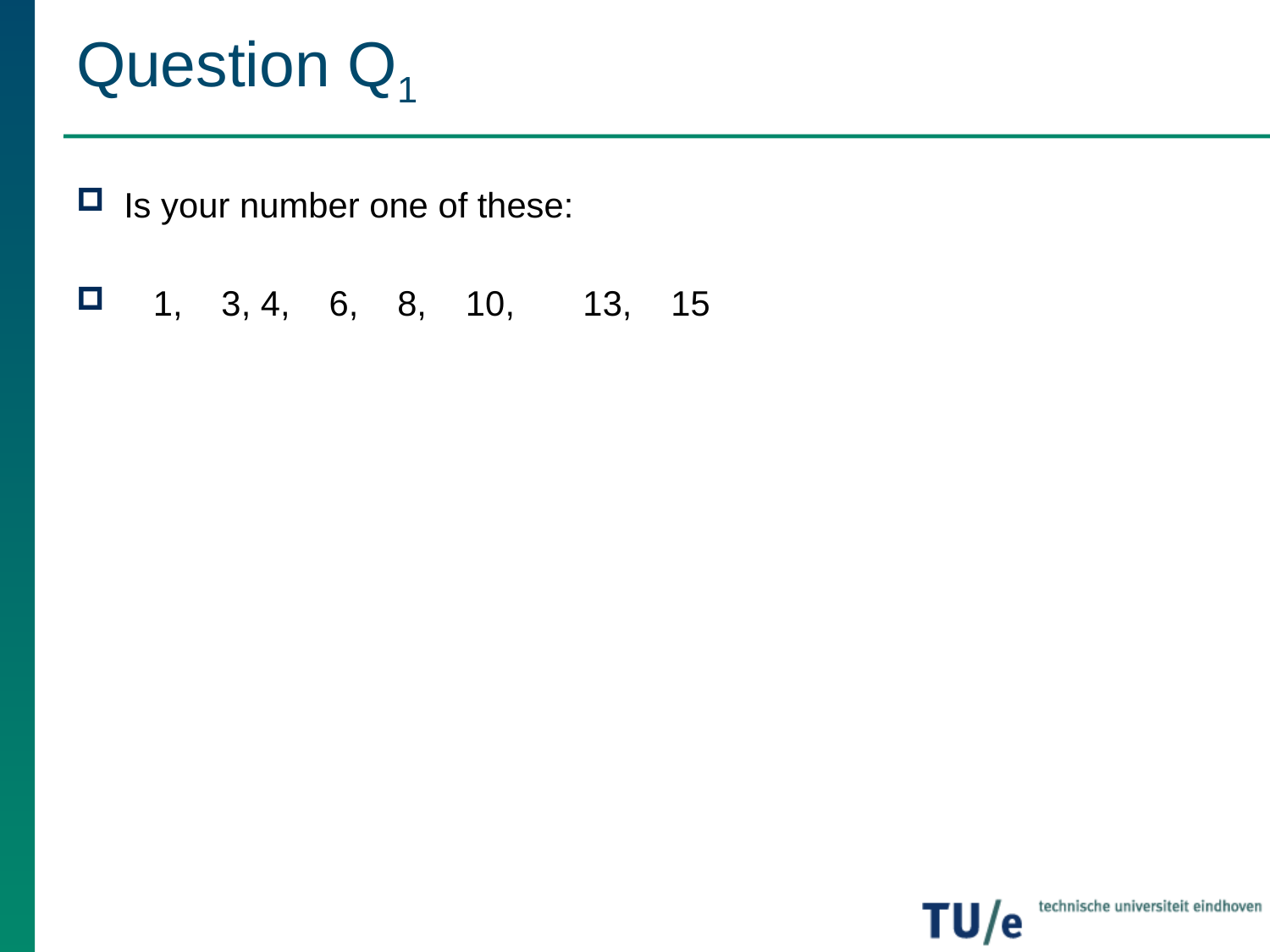

# Question Q1
Is your number one of these:

   1,    3, 4,    6,    8,    10,       13,    15